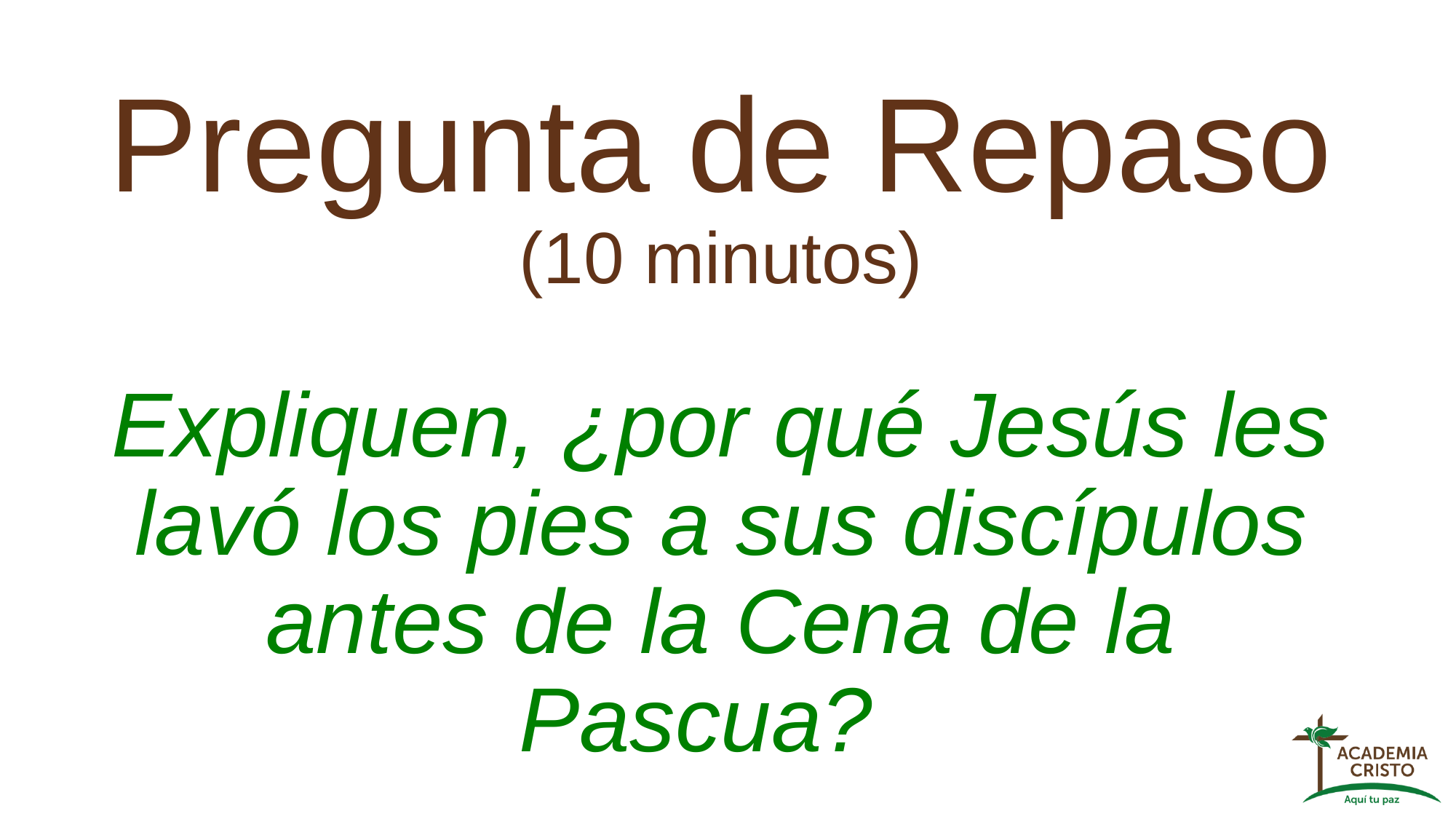

# Pregunta de Repaso (10 minutos) Expliquen, ¿por qué Jesús les lavó los pies a sus discípulos antes de la Cena de la Pascua?